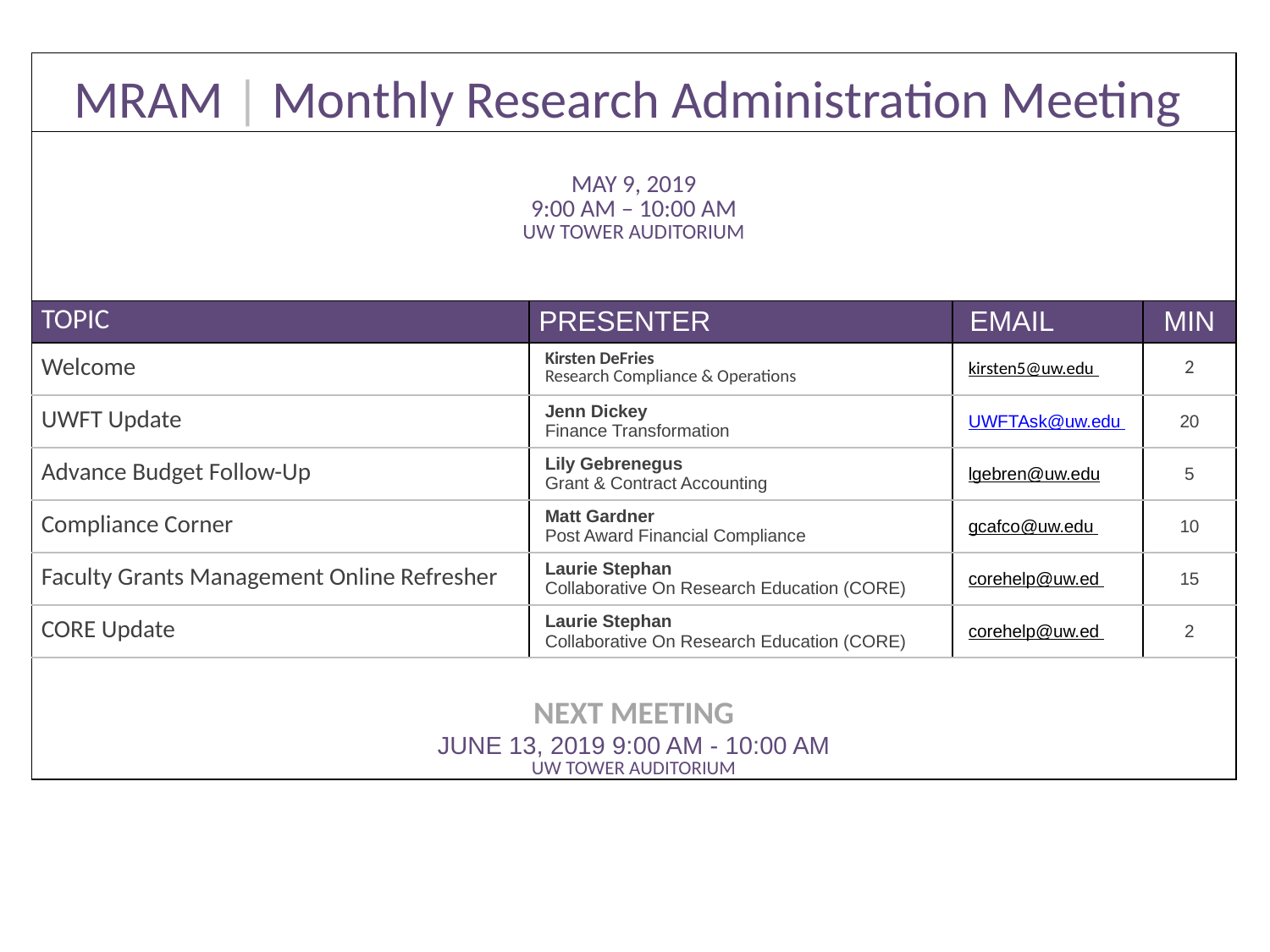

| MRAM | Monthly Research Administration Meeting |  |  |  |
| --- | --- | --- | --- |
| MAY 9, 2019 9:00 AM – 10:00 AM UW TOWER AUDITORIUM |  |  |  |
| TOPIC | PRESENTER | EMAIL | MIN |
| Welcome | Kirsten DeFries Research Compliance & Operations | kirsten5@uw.edu | 2 |
| UWFT Update | Jenn Dickey Finance Transformation | UWFTAsk@uw.edu | 20 |
| Advance Budget Follow-Up | Lily Gebrenegus Grant & Contract Accounting | lgebren@uw.edu | 5 |
| Compliance Corner | Matt Gardner Post Award Financial Compliance | gcafco@uw.edu | 10 |
| Faculty Grants Management Online Refresher | Laurie Stephan Collaborative On Research Education (CORE) | corehelp@uw.ed | 15 |
| CORE Update | Laurie Stephan Collaborative On Research Education (CORE) | corehelp@uw.ed | 2 |
| NEXT MEETING JUNE 13, 2019 9:00 AM - 10:00 AM UW TOWER AUDITORIUM |  |  |  |